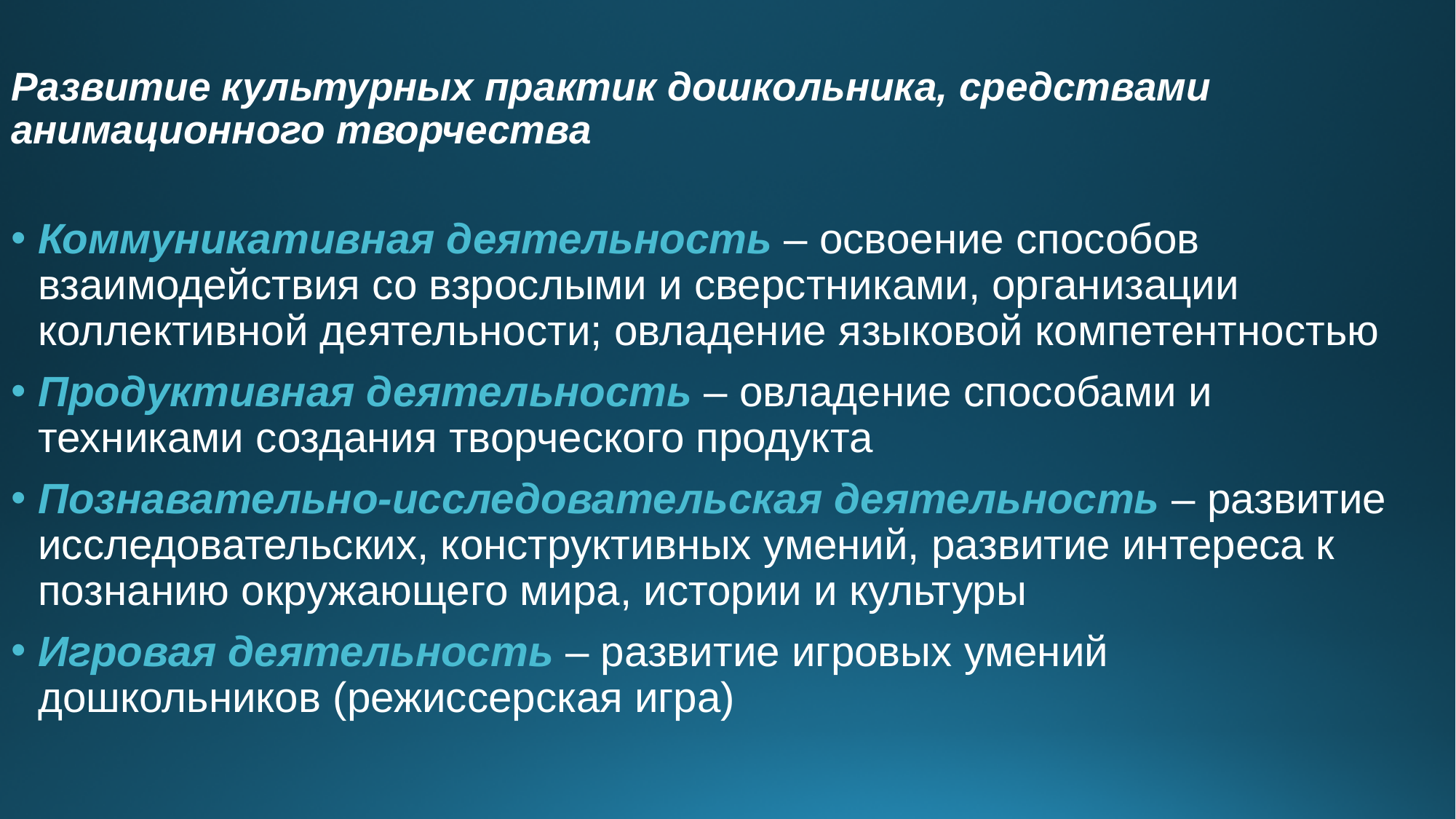

# Развитие культурных практик дошкольника, средствами анимационного творчества
Коммуникативная деятельность – освоение способов взаимодействия со взрослыми и сверстниками, организации коллективной деятельности; овладение языковой компетентностью
Продуктивная деятельность – овладение способами и техниками создания творческого продукта
Познавательно-исследовательская деятельность – развитие исследовательских, конструктивных умений, развитие интереса к познанию окружающего мира, истории и культуры
Игровая деятельность – развитие игровых умений дошкольников (режиссерская игра)